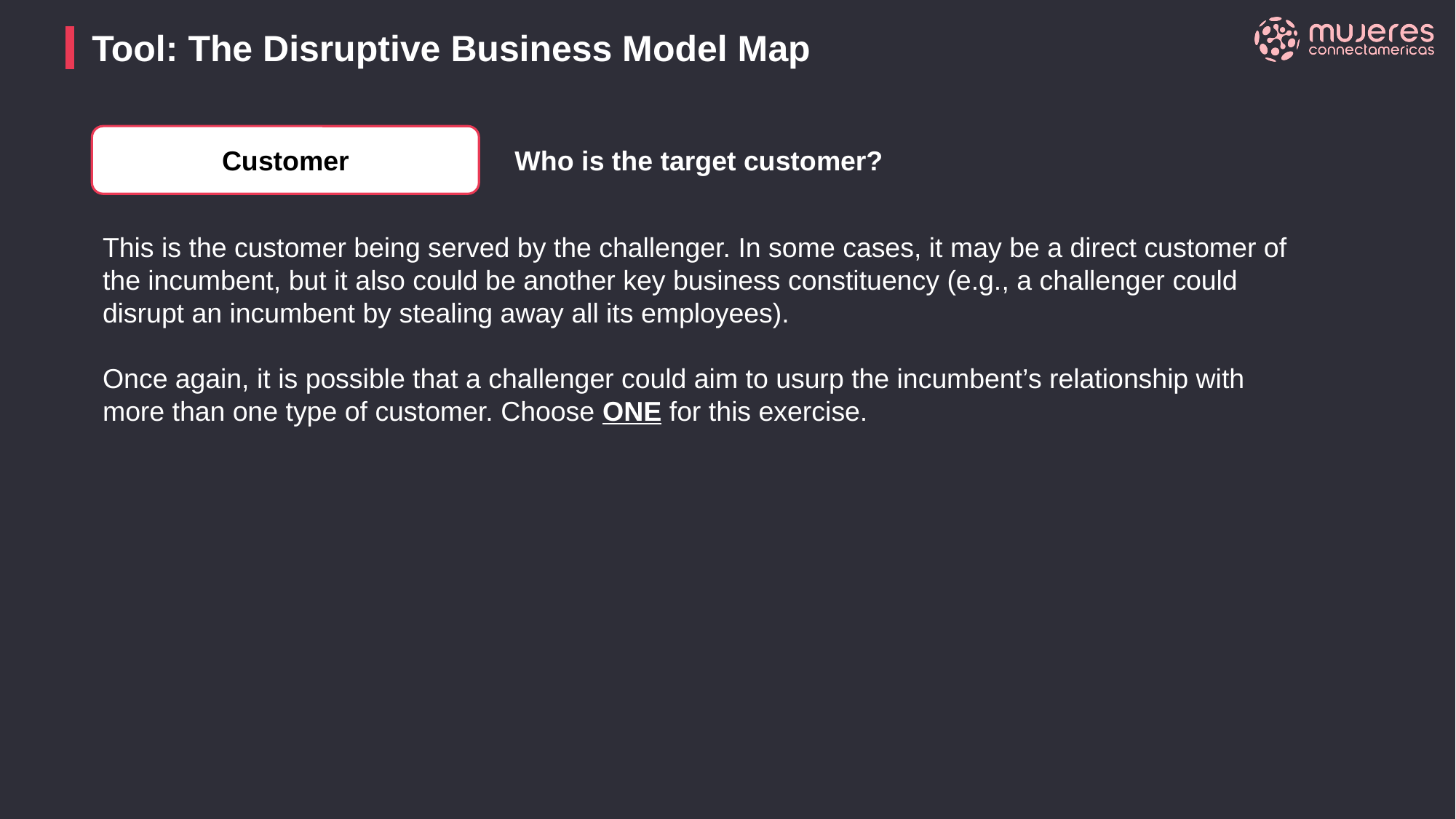

Tool: The Disruptive Business Model Map
Customer
Who is the target customer?
This is the customer being served by the challenger. In some cases, it may be a direct customer of the incumbent, but it also could be another key business constituency (e.g., a challenger could disrupt an incumbent by stealing away all its employees).

Once again, it is possible that a challenger could aim to usurp the incumbent’s relationship with more than one type of customer. Choose ONE for this exercise.